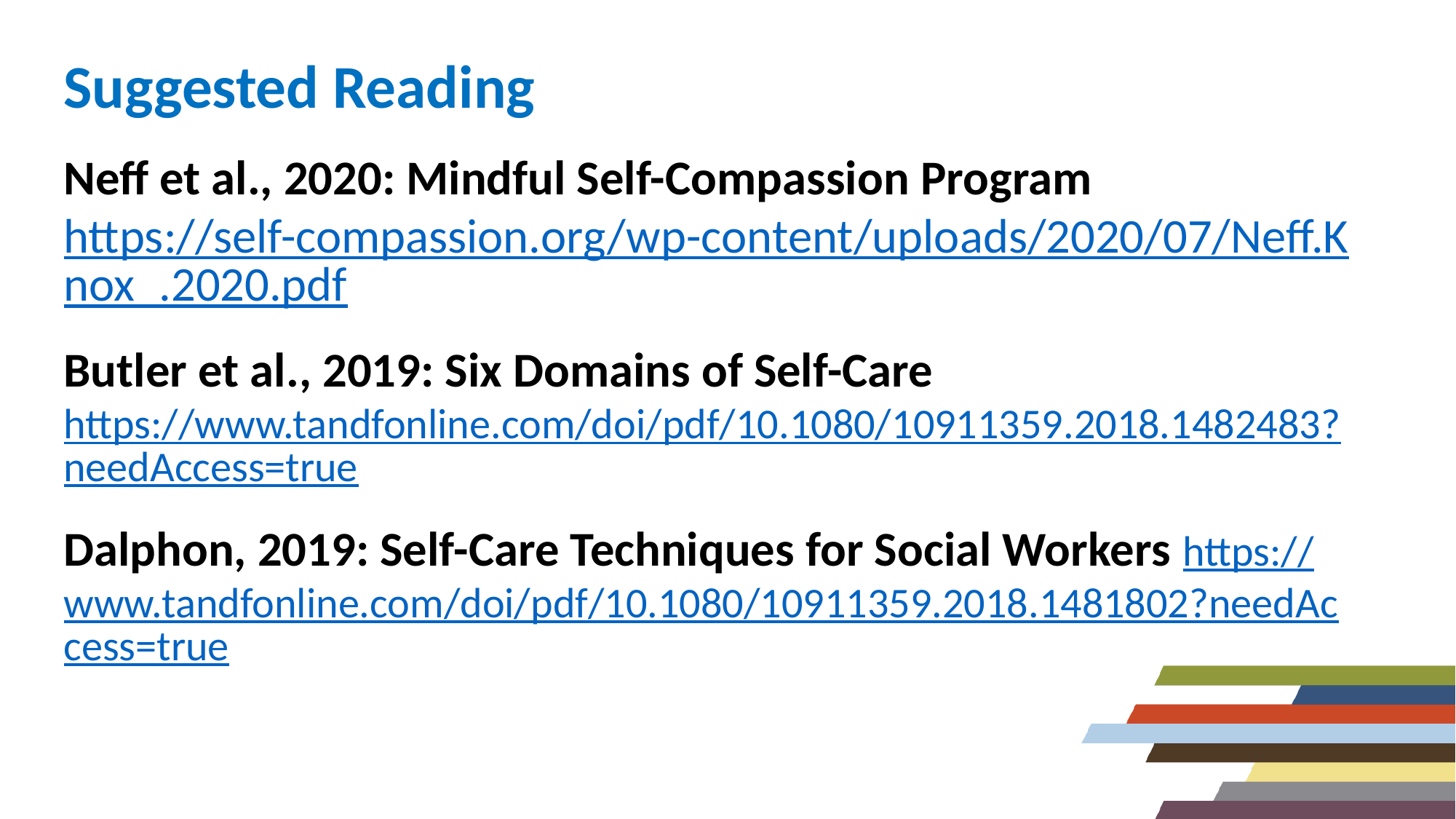

# Suggested Reading
Neff et al., 2020: Mindful Self-Compassion Program
https://self-compassion.org/wp-content/uploads/2020/07/Neff.Knox_.2020.pdf
Butler et al., 2019: Six Domains of Self-Care https://www.tandfonline.com/doi/pdf/10.1080/10911359.2018.1482483?needAccess=true
Dalphon, 2019: Self-Care Techniques for Social Workers https://www.tandfonline.com/doi/pdf/10.1080/10911359.2018.1481802?needAccess=true